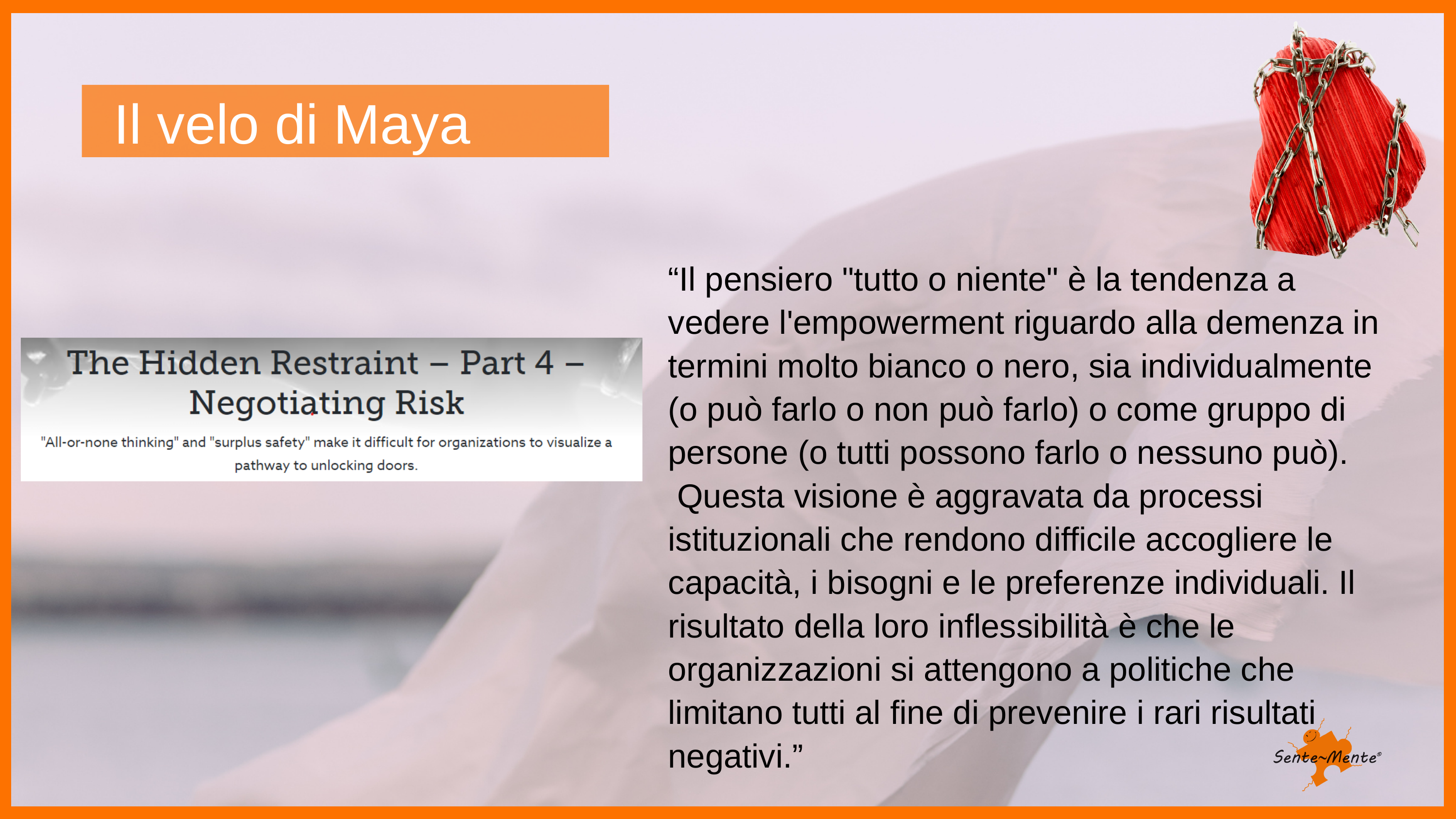

Il velo di Maya

“Il pensiero "tutto o niente" è la tendenza a vedere l'empowerment riguardo alla demenza in termini molto bianco o nero, sia individualmente (o può farlo o non può farlo) o come gruppo di persone (o tutti possono farlo o nessuno può).
 Questa visione è aggravata da processi istituzionali che rendono difficile accogliere le capacità, i bisogni e le preferenze individuali. Il risultato della loro inflessibilità è che le organizzazioni si attengono a politiche che limitano tutti al fine di prevenire i rari risultati negativi.”